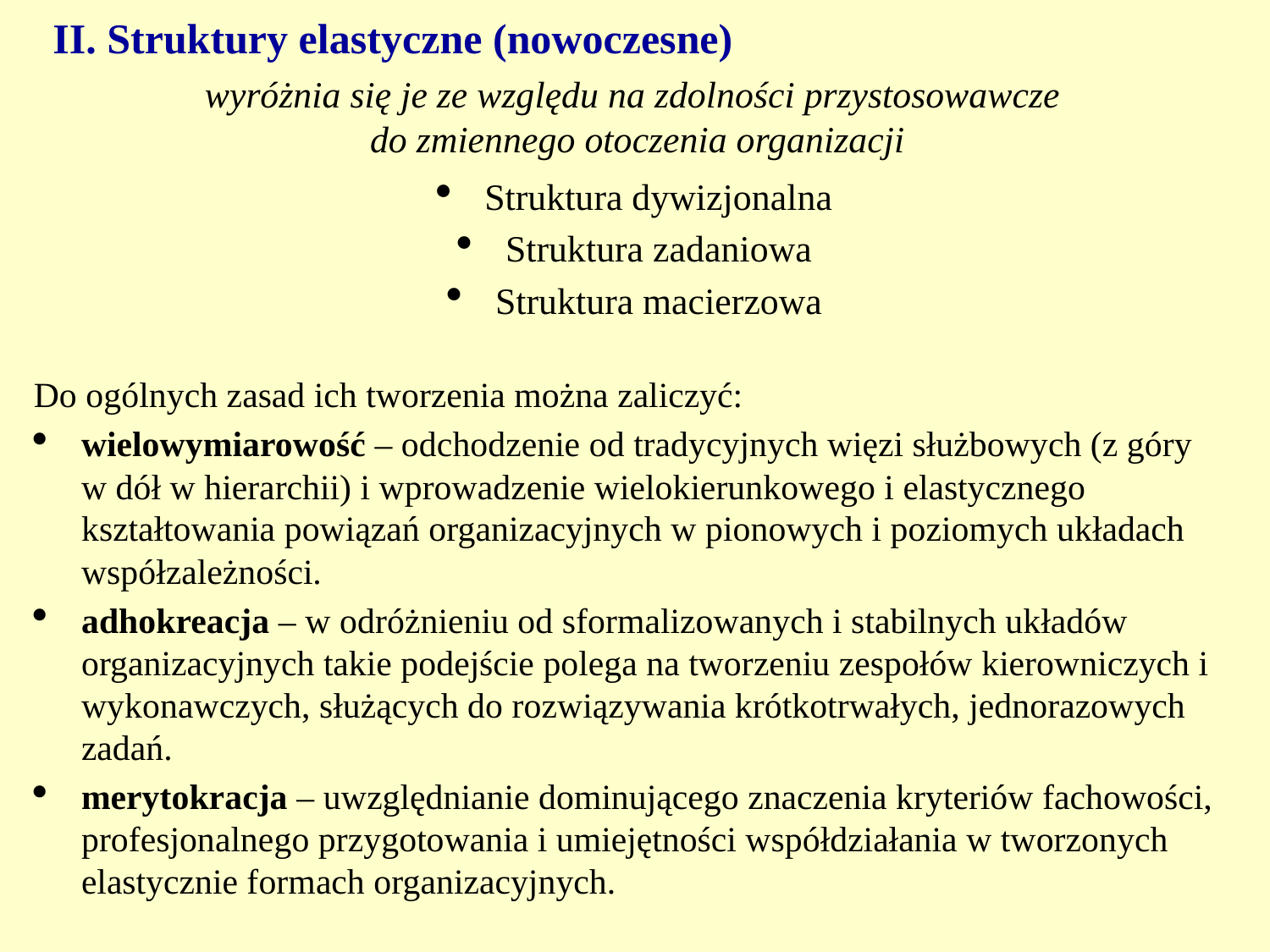

# II. Struktury elastyczne (nowoczesne)
wyróżnia się je ze względu na zdolności przystosowawcze
do zmiennego otoczenia organizacji
Struktura dywizjonalna
Struktura zadaniowa
Struktura macierzowa
Do ogólnych zasad ich tworzenia można zaliczyć:
wielowymiarowość – odchodzenie od tradycyjnych więzi służbowych (z góry w dół w hierarchii) i wprowadzenie wielokierunkowego i elastycznego kształtowania powiązań organizacyjnych w pionowych i poziomych układach współzależności.
adhokreacja – w odróżnieniu od sformalizowanych i stabilnych układów organizacyjnych takie podejście polega na tworzeniu zespołów kierowniczych i wykonawczych, służących do rozwiązywania krótkotrwałych, jednorazowych zadań.
merytokracja – uwzględnianie dominującego znaczenia kryteriów fachowości, profesjonalnego przygotowania i umiejętności współdziałania w tworzonych elastycznie formach organizacyjnych.